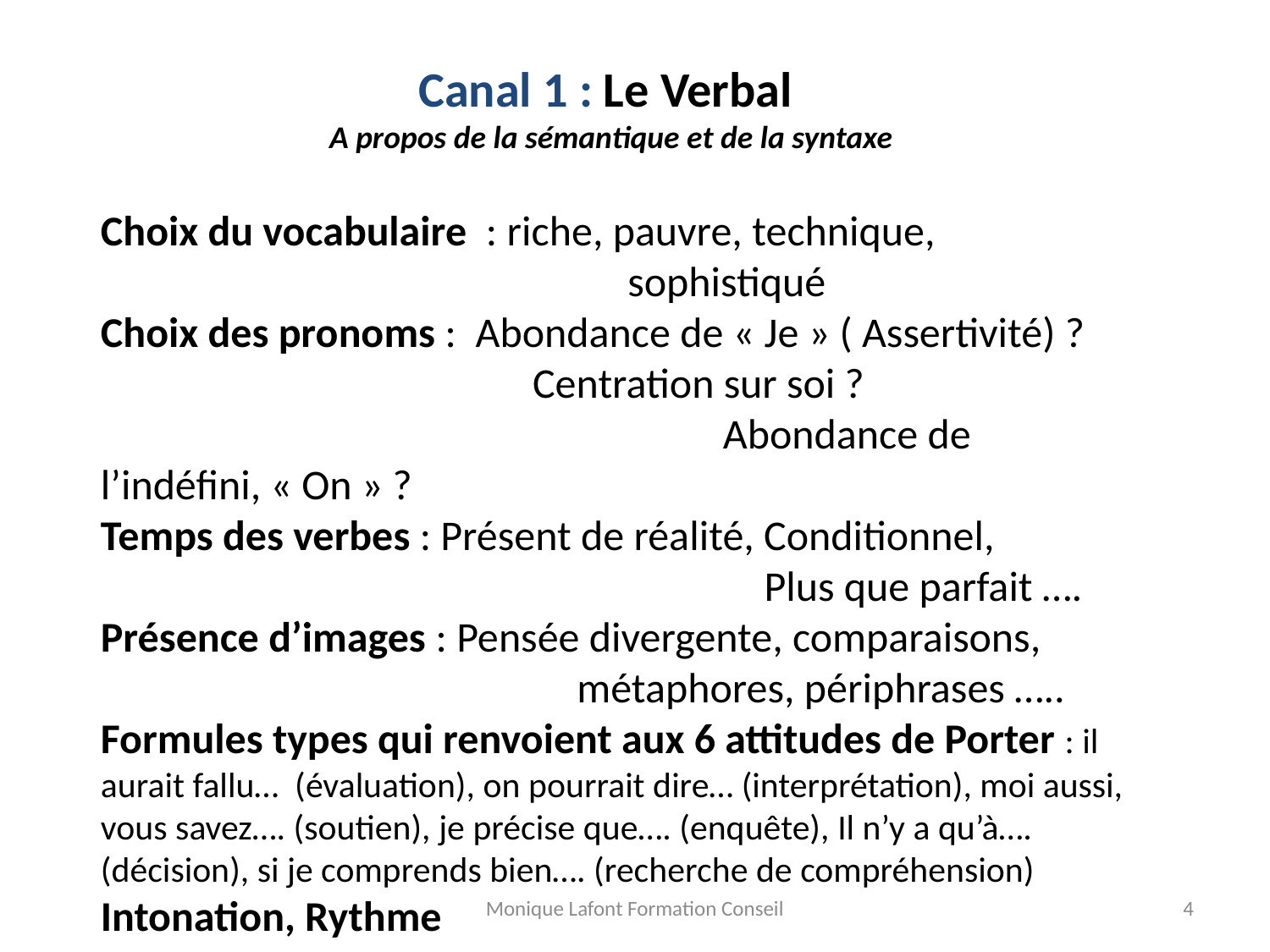

Canal 1 : Le Verbal
A propos de la sémantique et de la syntaxe

Choix du vocabulaire  : riche, pauvre, technique,   						  sophistiqué
Choix des pronoms :  Abondance de « Je » ( Assertivité) ? 		                                Centration sur soi ?
				            Abondance de l’indéfini, « On » ?
Temps des verbes : Présent de réalité, Conditionnel,
					   Plus que parfait ….
Présence d’images : Pensée divergente, comparaisons,   				          métaphores, périphrases …..
Formules types qui renvoient aux 6 attitudes de Porter : il aurait fallu…  (évaluation), on pourrait dire… (interprétation), moi aussi, vous savez…. (soutien), je précise que…. (enquête), Il n’y a qu’à…. (décision), si je comprends bien…. (recherche de compréhension)
Intonation, Rythme

Intonation, rythme, place des mots ….
Monique Lafont Formation Conseil
4